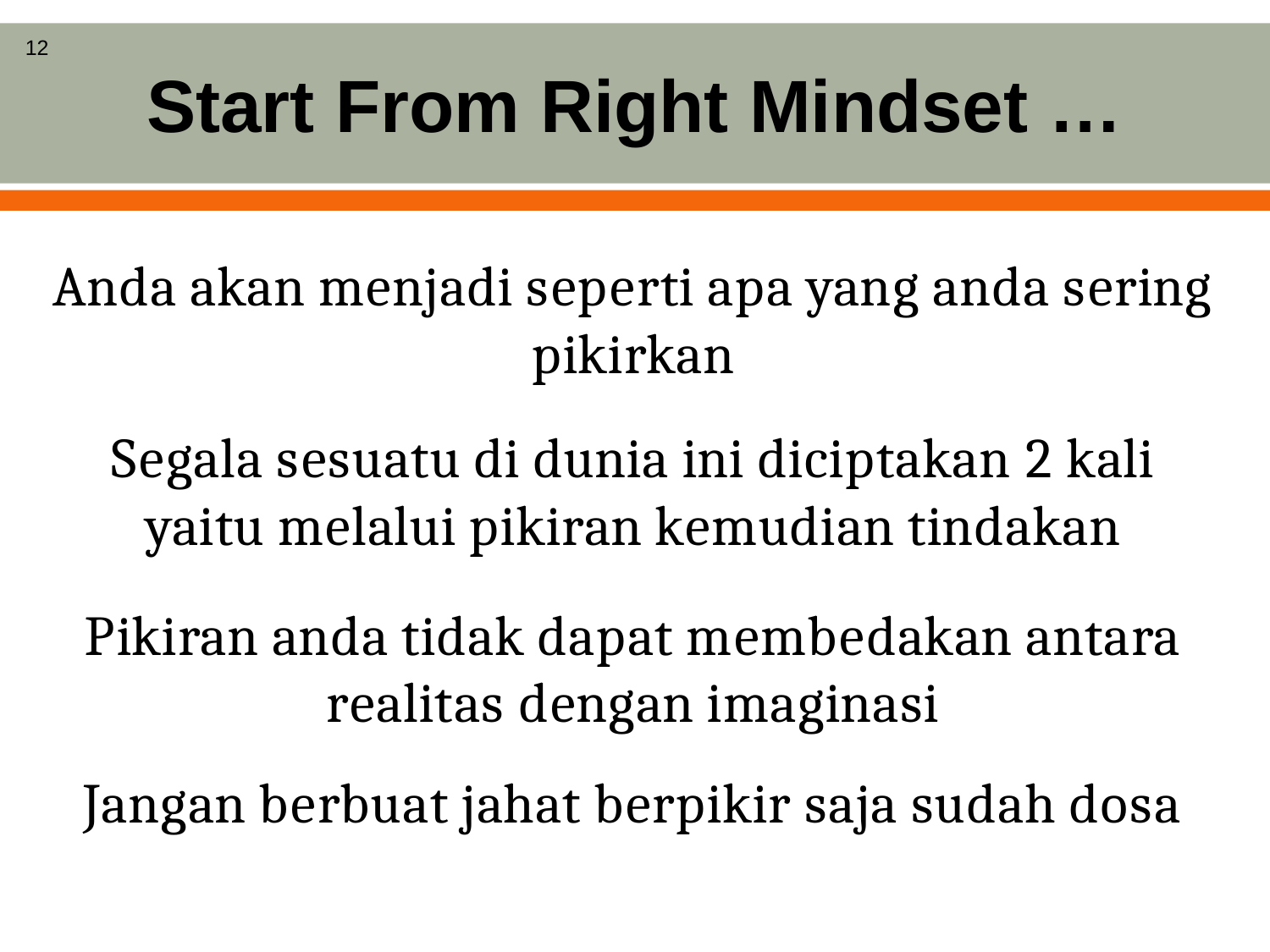

# Start From Right Mindset …
12
Anda akan menjadi seperti apa yang anda sering pikirkan
Segala sesuatu di dunia ini diciptakan 2 kali yaitu melalui pikiran kemudian tindakan
Pikiran anda tidak dapat membedakan antara realitas dengan imaginasi
Jangan berbuat jahat berpikir saja sudah dosa